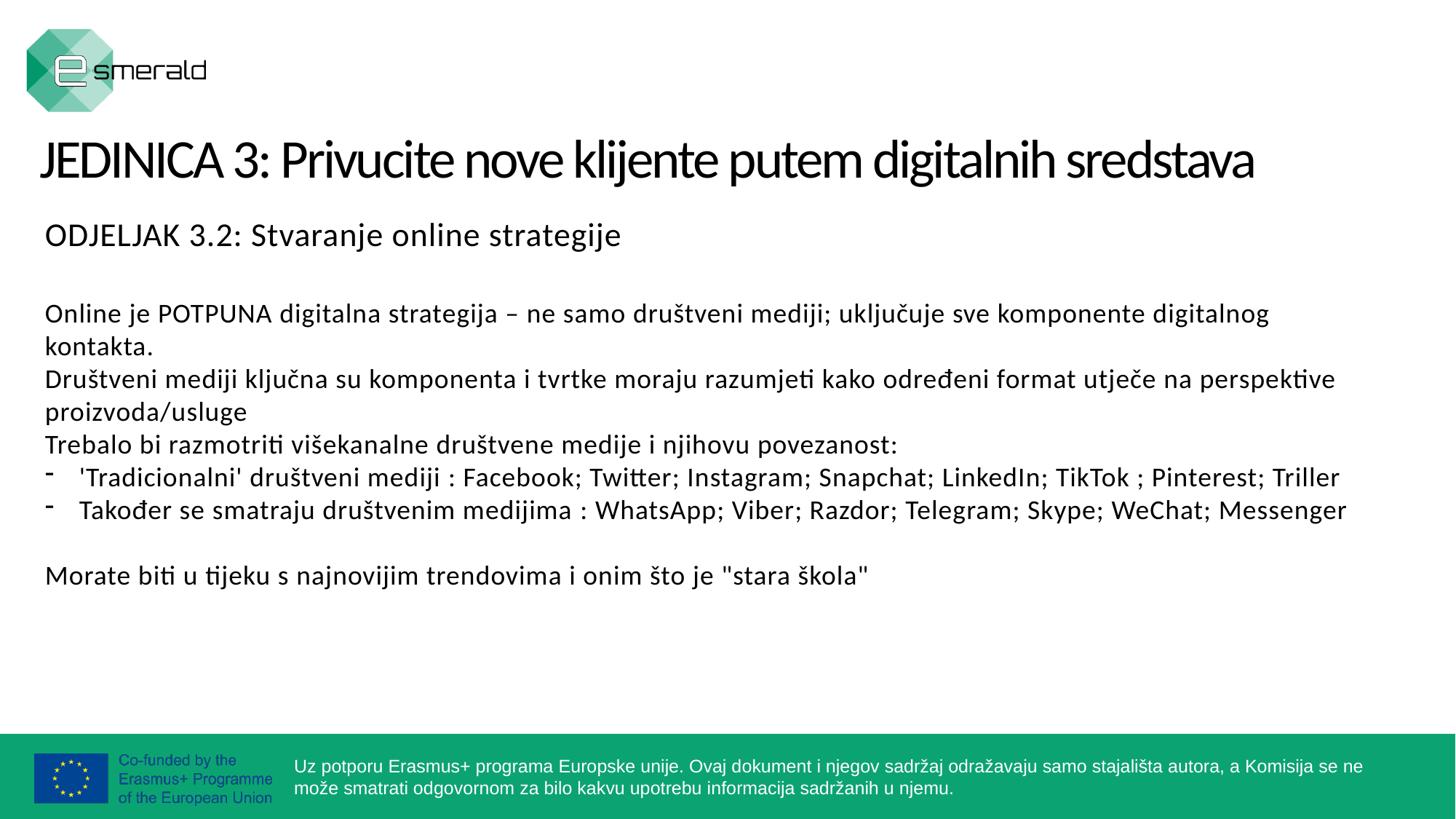

JEDINICA 3: Privucite nove klijente putem digitalnih sredstava
ODJELJAK 3.2: Stvaranje online strategije
Online je POTPUNA digitalna strategija – ne samo društveni mediji; uključuje sve komponente digitalnog kontakta.
Društveni mediji ključna su komponenta i tvrtke moraju razumjeti kako određeni format utječe na perspektive proizvoda/usluge
Trebalo bi razmotriti višekanalne društvene medije i njihovu povezanost:
'Tradicionalni' društveni mediji : Facebook; Twitter; Instagram; Snapchat; LinkedIn; TikTok ; Pinterest; Triller
Također se smatraju društvenim medijima : WhatsApp; Viber; Razdor; Telegram; Skype; WeChat; Messenger

Morate biti u tijeku s najnovijim trendovima i onim što je "stara škola"